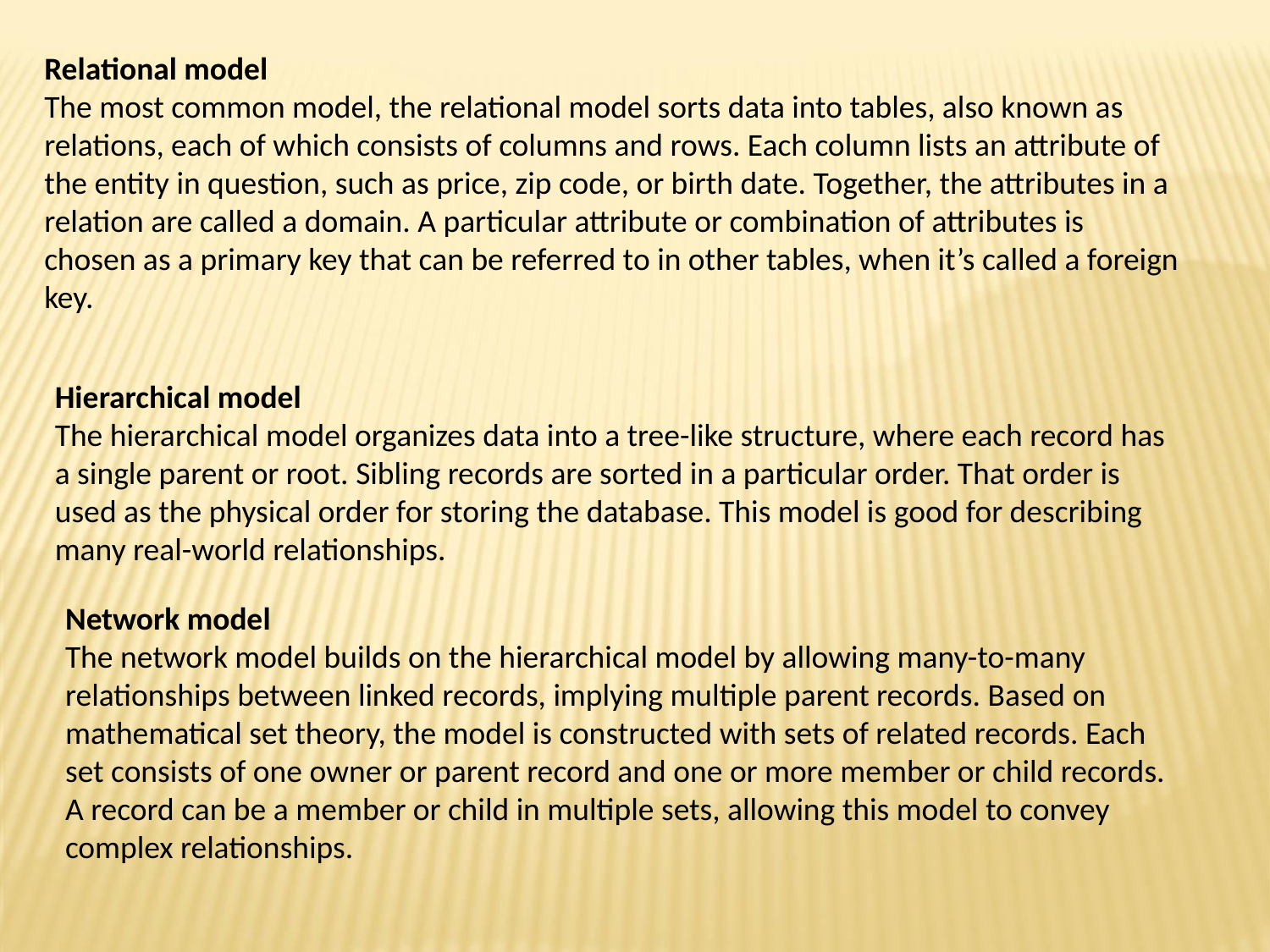

Relational model
The most common model, the relational model sorts data into tables, also known as relations, each of which consists of columns and rows. Each column lists an attribute of the entity in question, such as price, zip code, or birth date. Together, the attributes in a relation are called a domain. A particular attribute or combination of attributes is chosen as a primary key that can be referred to in other tables, when it’s called a foreign key.
Hierarchical model
The hierarchical model organizes data into a tree-like structure, where each record has a single parent or root. Sibling records are sorted in a particular order. That order is used as the physical order for storing the database. This model is good for describing many real-world relationships.
Network model
The network model builds on the hierarchical model by allowing many-to-many relationships between linked records, implying multiple parent records. Based on mathematical set theory, the model is constructed with sets of related records. Each set consists of one owner or parent record and one or more member or child records. A record can be a member or child in multiple sets, allowing this model to convey complex relationships.